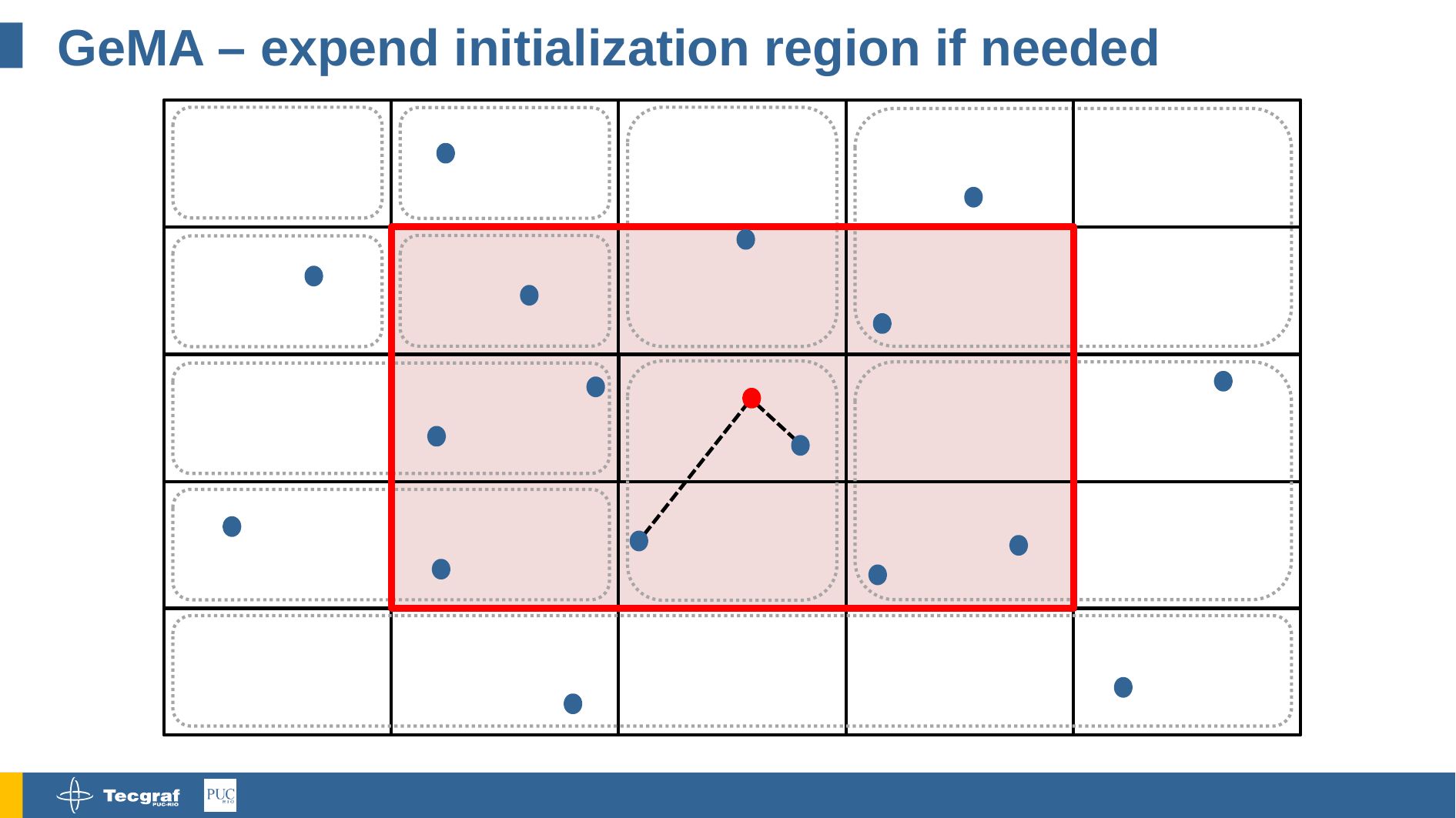

# GeMA – expend initialization region if needed